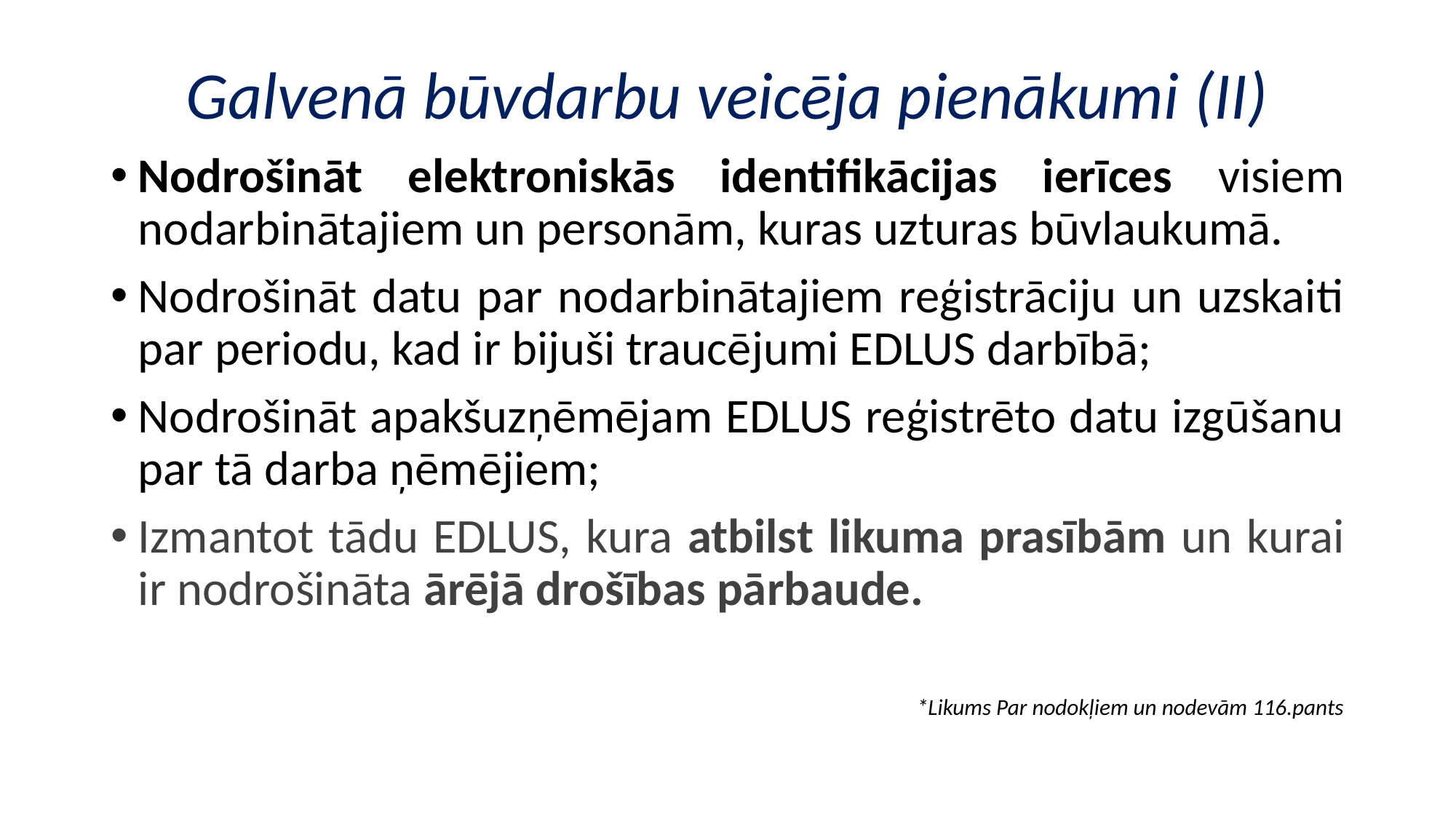

# Galvenā būvdarbu veicēja pienākumi (II)
Nodrošināt elektroniskās identifikācijas ierīces visiem nodarbinātajiem un personām, kuras uzturas būvlaukumā.
Nodrošināt datu par nodarbinātajiem reģistrāciju un uzskaiti par periodu, kad ir bijuši traucējumi EDLUS darbībā;
Nodrošināt apakšuzņēmējam EDLUS reģistrēto datu izgūšanu par tā darba ņēmējiem;
Izmantot tādu EDLUS, kura atbilst likuma prasībām un kurai ir nodrošināta ārējā drošības pārbaude.

*Likums Par nodokļiem un nodevām 116.pants